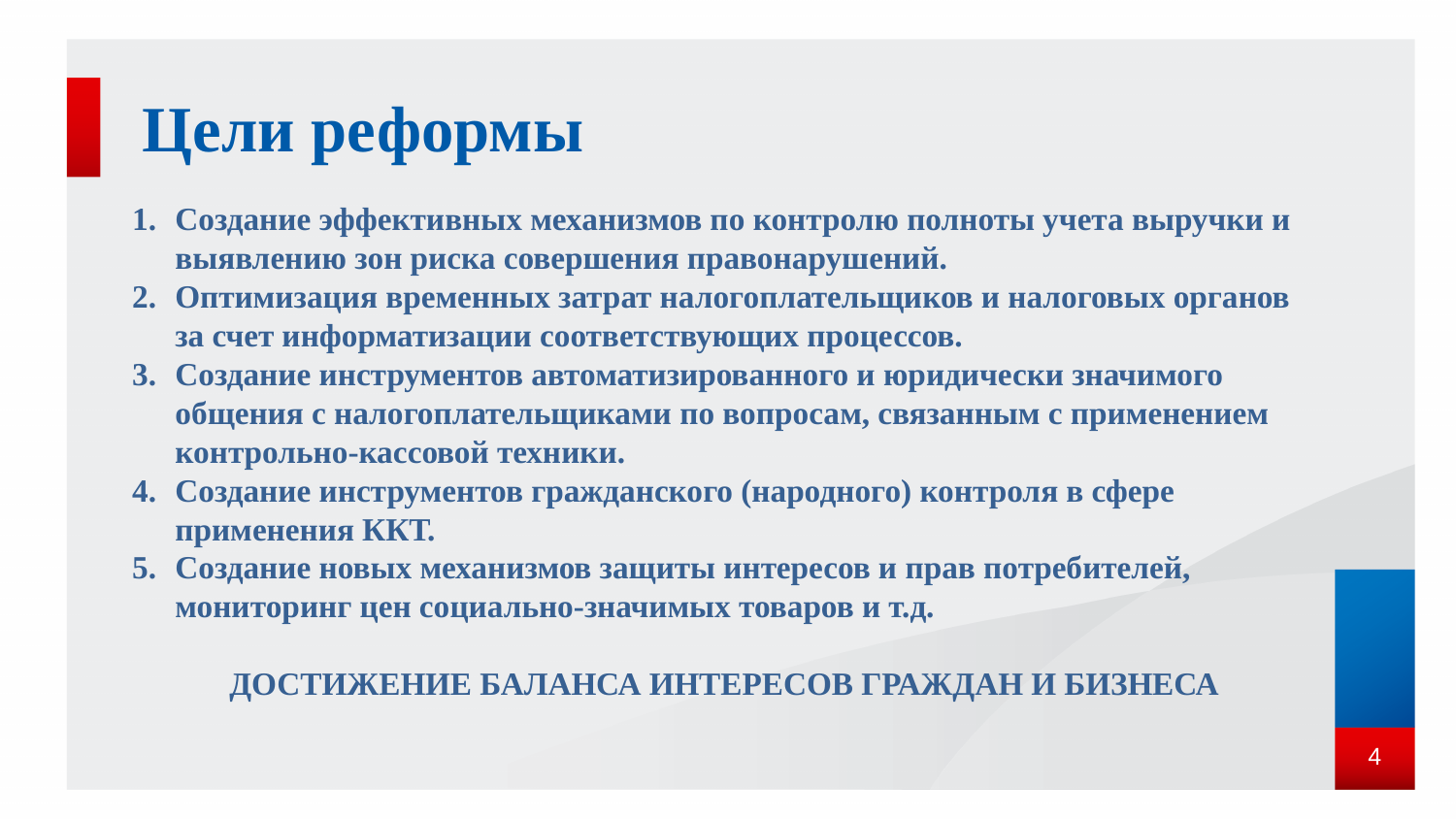

# Цели реформы
Создание эффективных механизмов по контролю полноты учета выручки и выявлению зон риска совершения правонарушений.
Оптимизация временных затрат налогоплательщиков и налоговых органов за счет информатизации соответствующих процессов.
Создание инструментов автоматизированного и юридически значимого общения с налогоплательщиками по вопросам, связанным с применением контрольно-кассовой техники.
Создание инструментов гражданского (народного) контроля в сфере применения ККТ.
Создание новых механизмов защиты интересов и прав потребителей, мониторинг цен социально-значимых товаров и т.д.

ДОСТИЖЕНИЕ БАЛАНСА ИНТЕРЕСОВ ГРАЖДАН И БИЗНЕСА

4